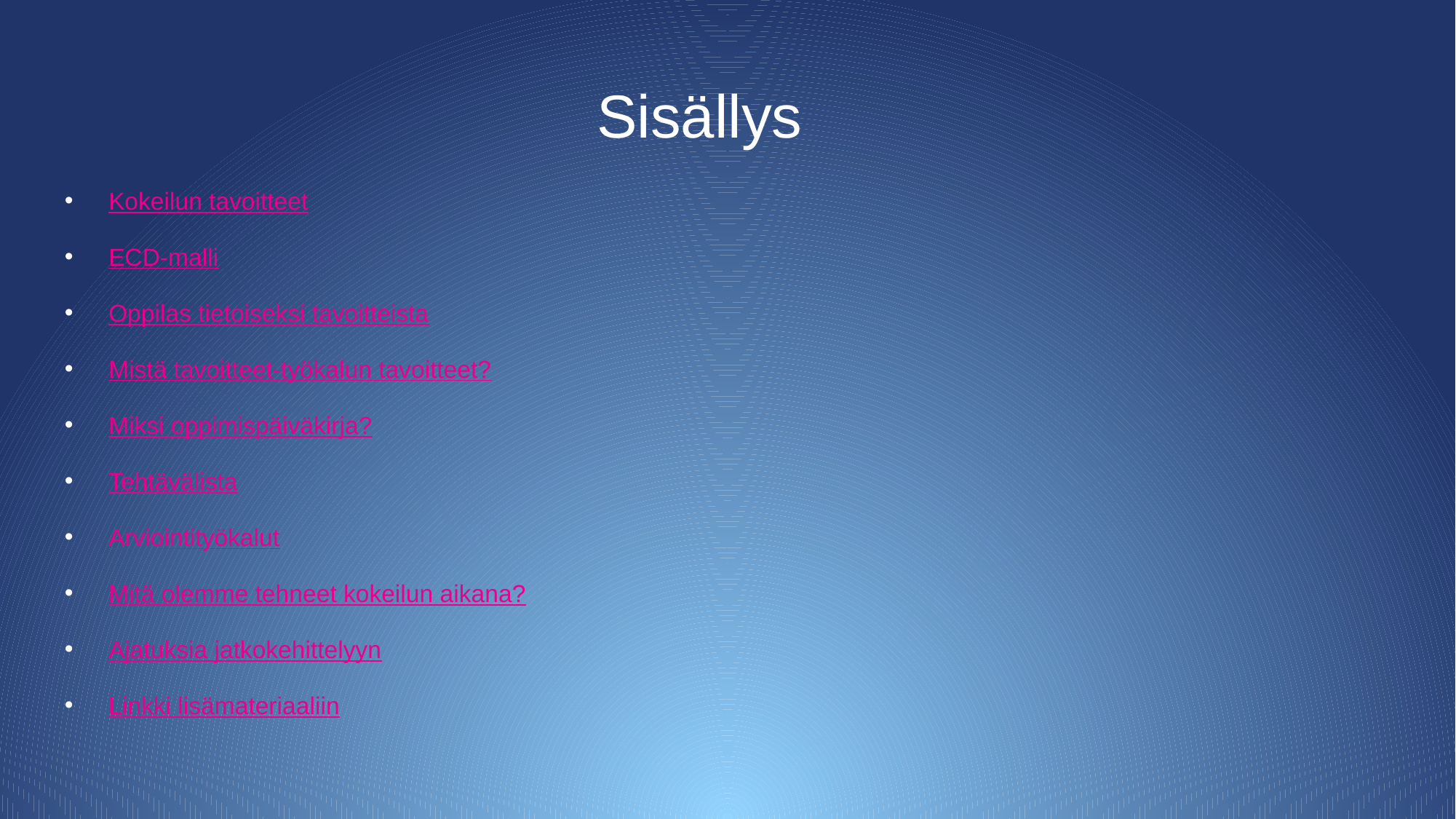

# Sisällys
Kokeilun tavoitteet
ECD-malli
Oppilas tietoiseksi tavoitteista
Mistä tavoitteet-työkalun tavoitteet?
Miksi oppimispäiväkirja?
Tehtävälista
Arviointityökalut
Mitä olemme tehneet kokeilun aikana?
Ajatuksia jatkokehittelyyn
Linkki lisämateriaaliin